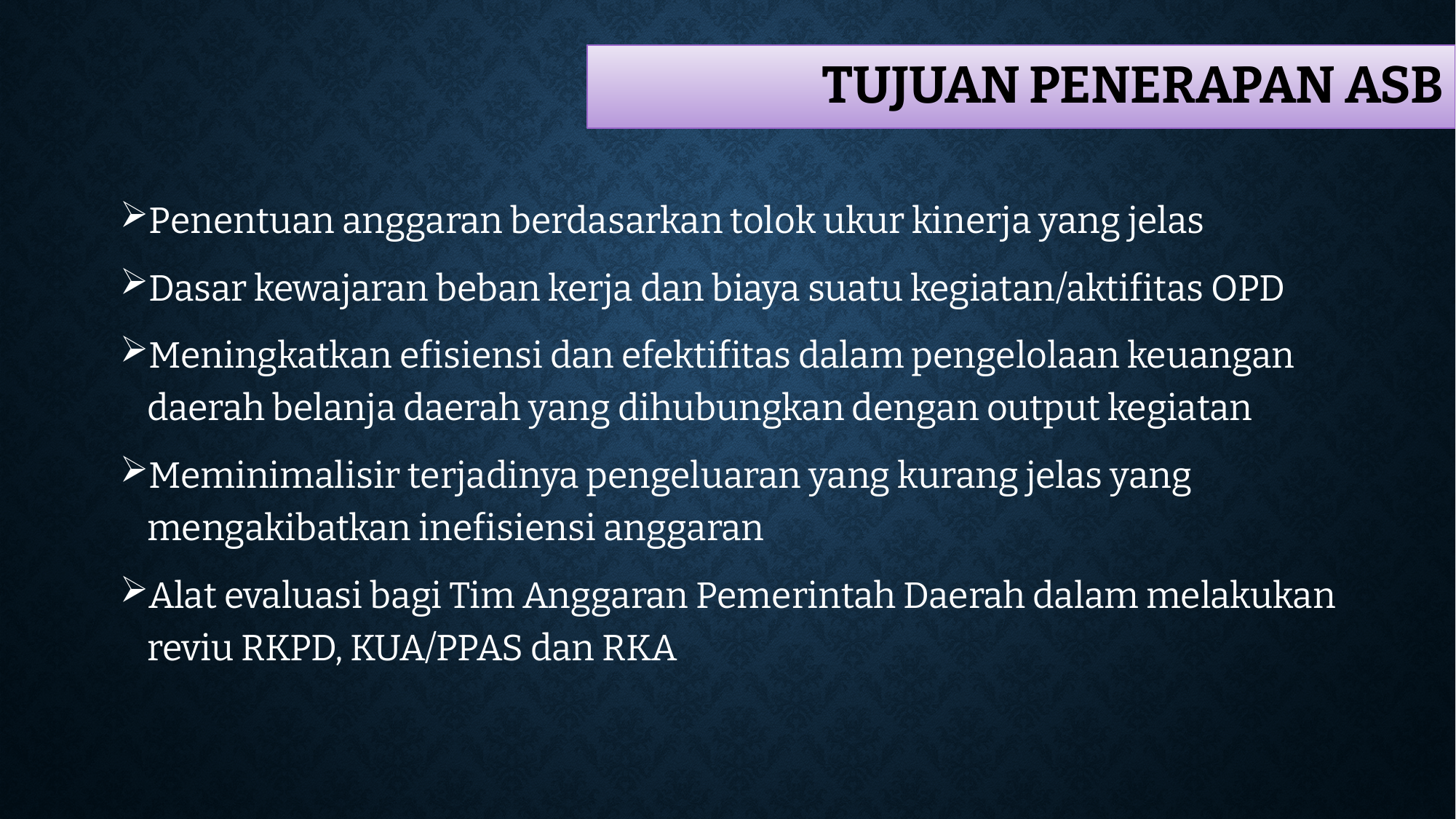

# TUJUAN PENERAPAN ASB
Penentuan anggaran berdasarkan tolok ukur kinerja yang jelas
Dasar kewajaran beban kerja dan biaya suatu kegiatan/aktifitas OPD
Meningkatkan efisiensi dan efektifitas dalam pengelolaan keuangan daerah belanja daerah yang dihubungkan dengan output kegiatan
Meminimalisir terjadinya pengeluaran yang kurang jelas yang mengakibatkan inefisiensi anggaran
Alat evaluasi bagi Tim Anggaran Pemerintah Daerah dalam melakukan reviu RKPD, KUA/PPAS dan RKA